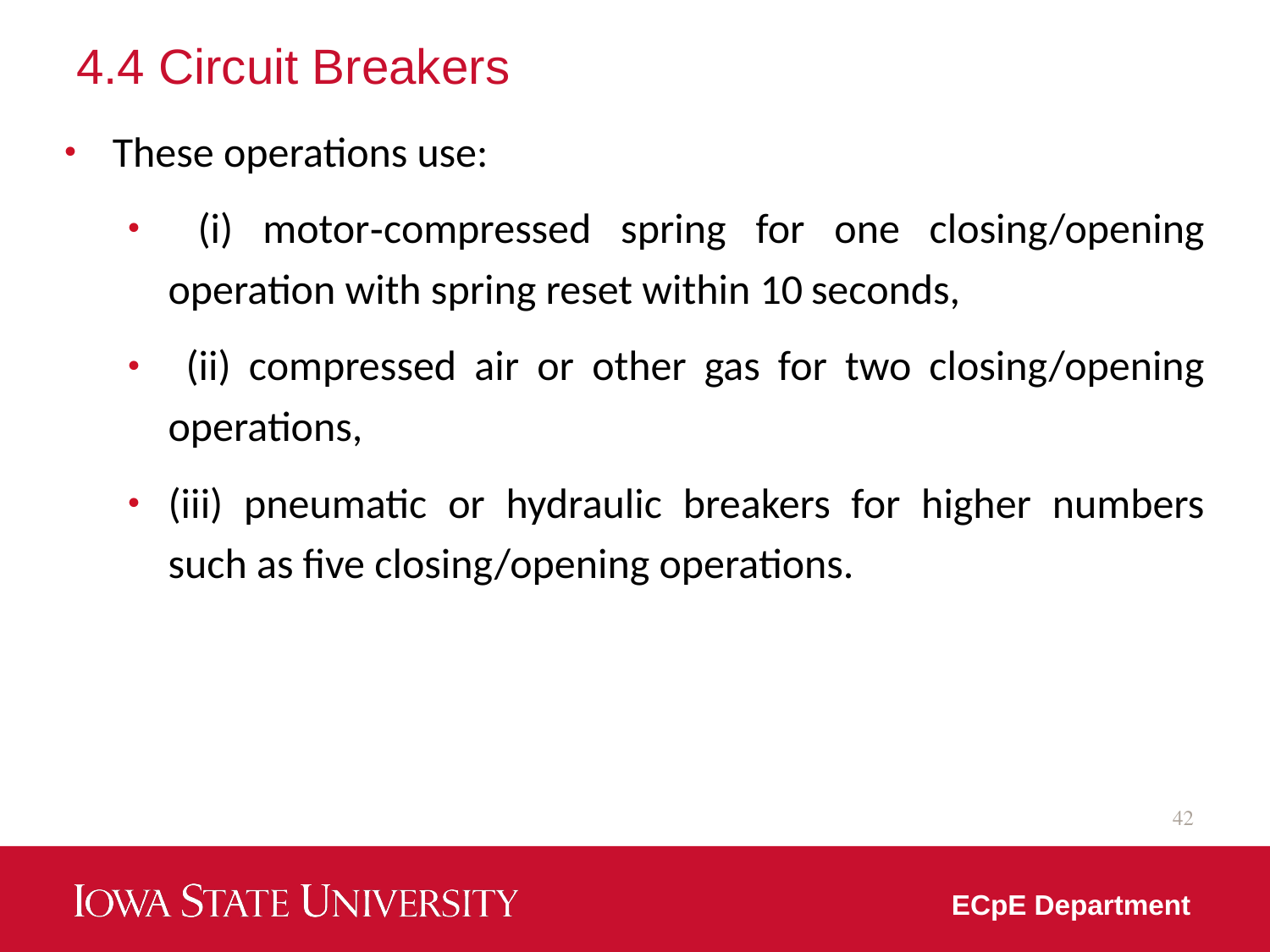

# 4.4 Circuit Breakers
These operations use:
 (i) motor‐compressed spring for one closing/opening operation with spring reset within 10 seconds,
 (ii) compressed air or other gas for two closing/opening operations,
(iii) pneumatic or hydraulic breakers for higher numbers such as five closing/opening operations.
42
ECpE Department